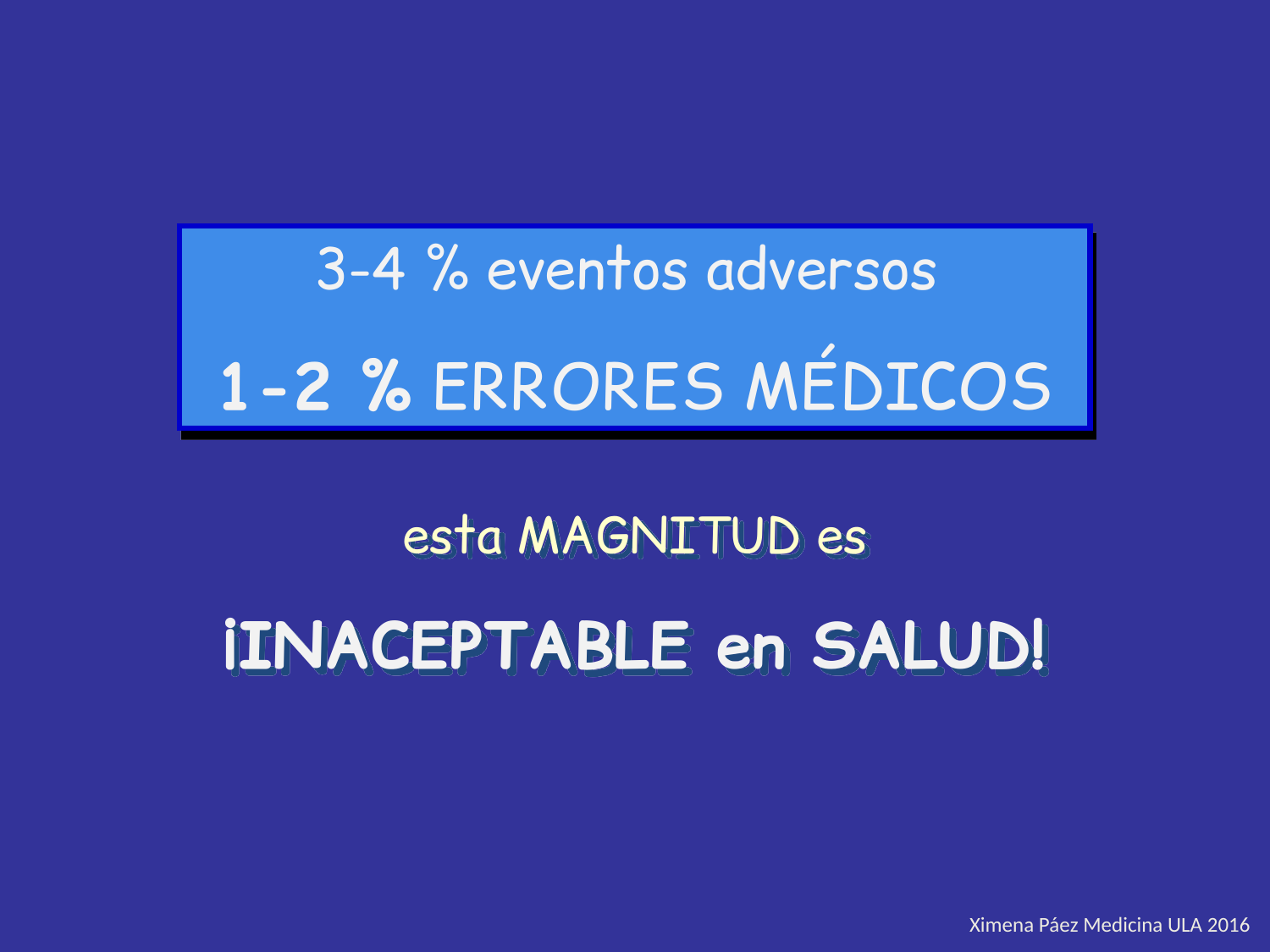

3-4 % eventos adversos
1-2 % ERRORES MÉDICOS
esta MAGNITUD es

¡INACEPTABLE en SALUD!
Ximena Páez Medicina ULA 2016